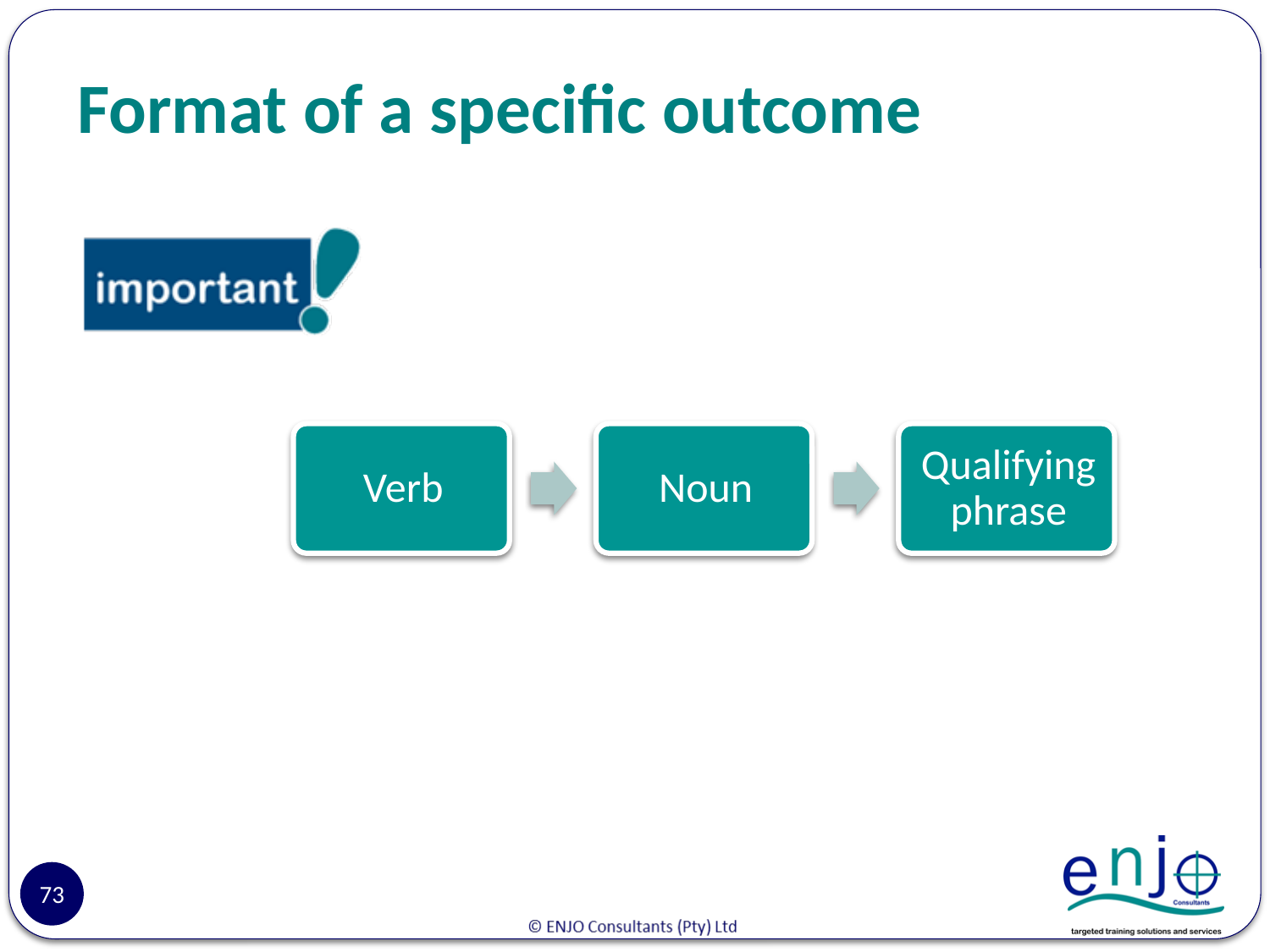

# Format of a specific outcome
Verb

Noun

Qualifying phrase
73